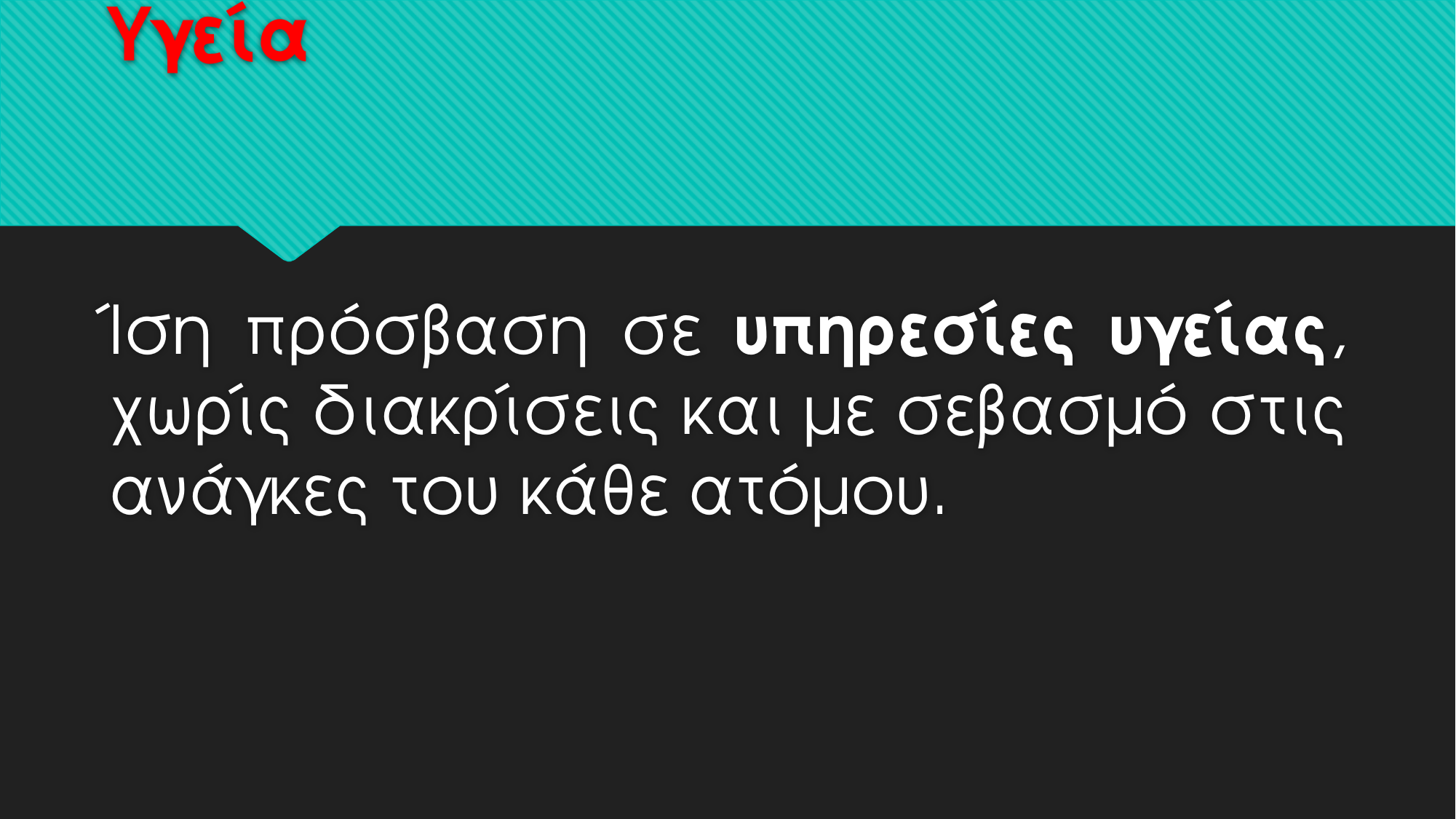

# Υγεία
Ίση πρόσβαση σε υπηρεσίες υγείας, χωρίς διακρίσεις και με σεβασμό στις ανάγκες του κάθε ατόμου.